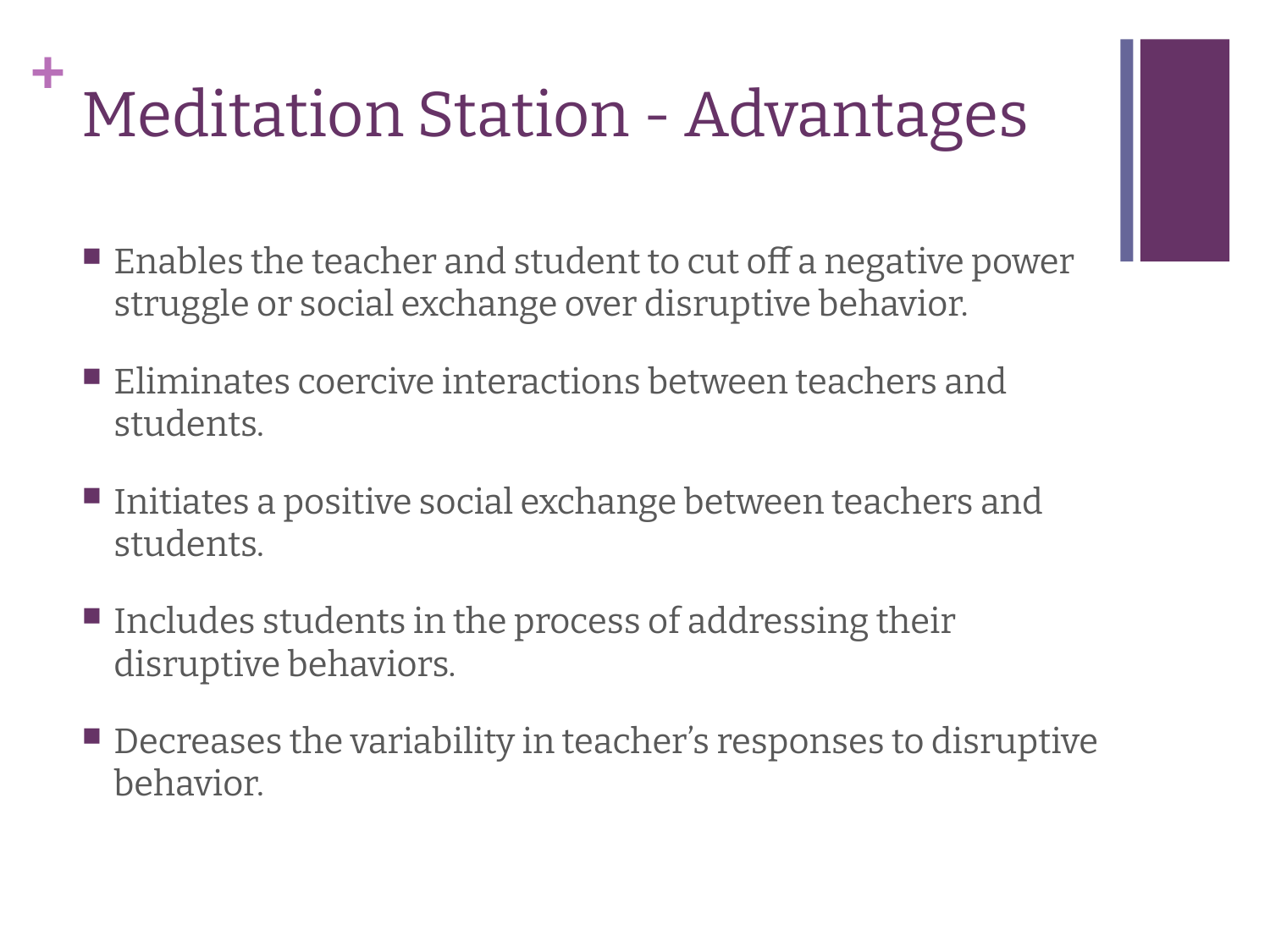

# Meditation Station - Advantages
Enables the teacher and student to cut off a negative power struggle or social exchange over disruptive behavior.
Eliminates coercive interactions between teachers and students.
Initiates a positive social exchange between teachers and students.
Includes students in the process of addressing their disruptive behaviors.
Decreases the variability in teacher’s responses to disruptive behavior.